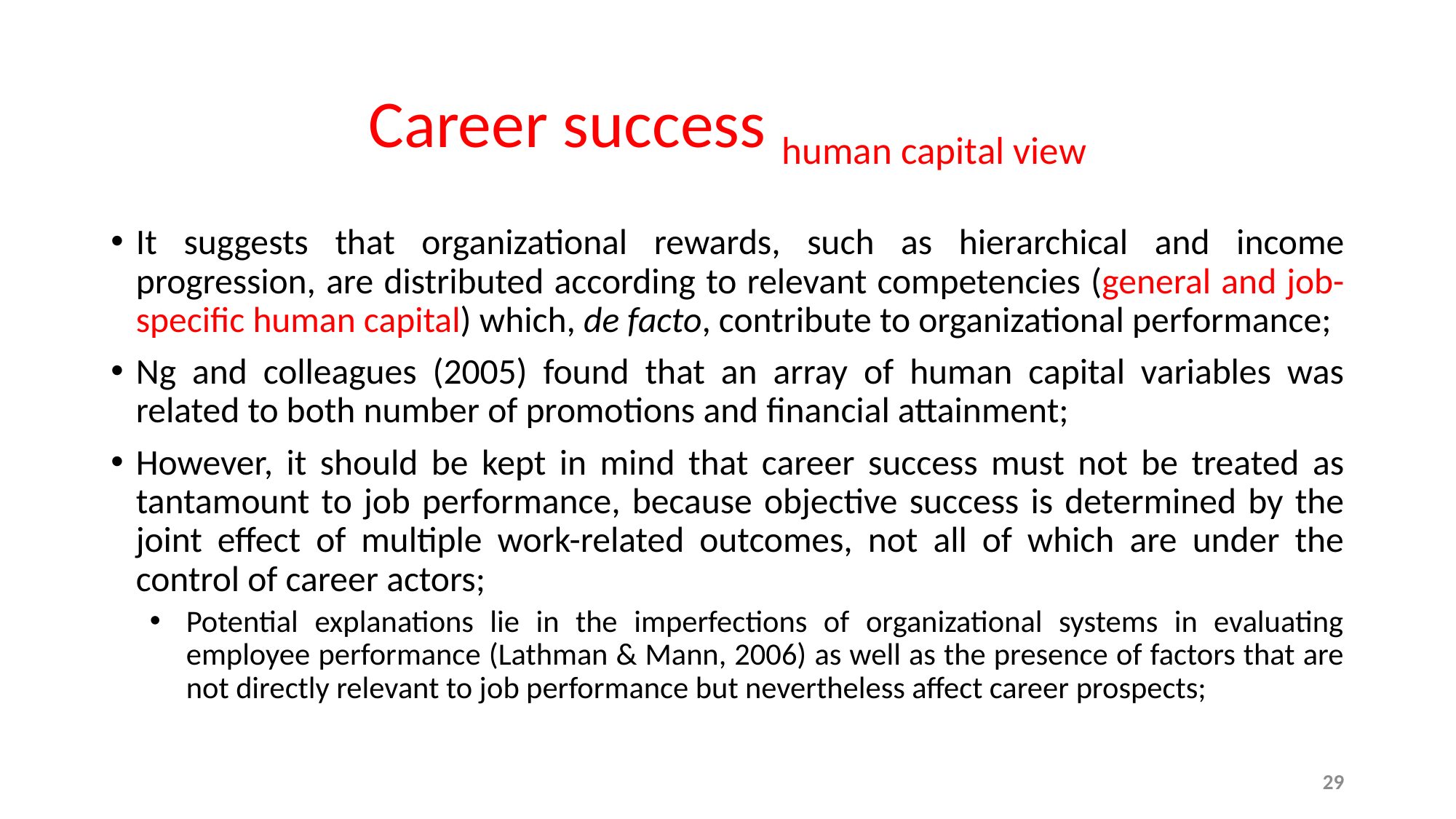

# Career success human capital view
It suggests that organizational rewards, such as hierarchical and income progression, are distributed according to relevant competencies (general and job-specific human capital) which, de facto, contribute to organizational performance;
Ng and colleagues (2005) found that an array of human capital variables was related to both number of promotions and financial attainment;
However, it should be kept in mind that career success must not be treated as tantamount to job performance, because objective success is determined by the joint effect of multiple work-related outcomes, not all of which are under the control of career actors;
Potential explanations lie in the imperfections of organizational systems in evaluating employee performance (Lathman & Mann, 2006) as well as the presence of factors that are not directly relevant to job performance but nevertheless affect career prospects;

29